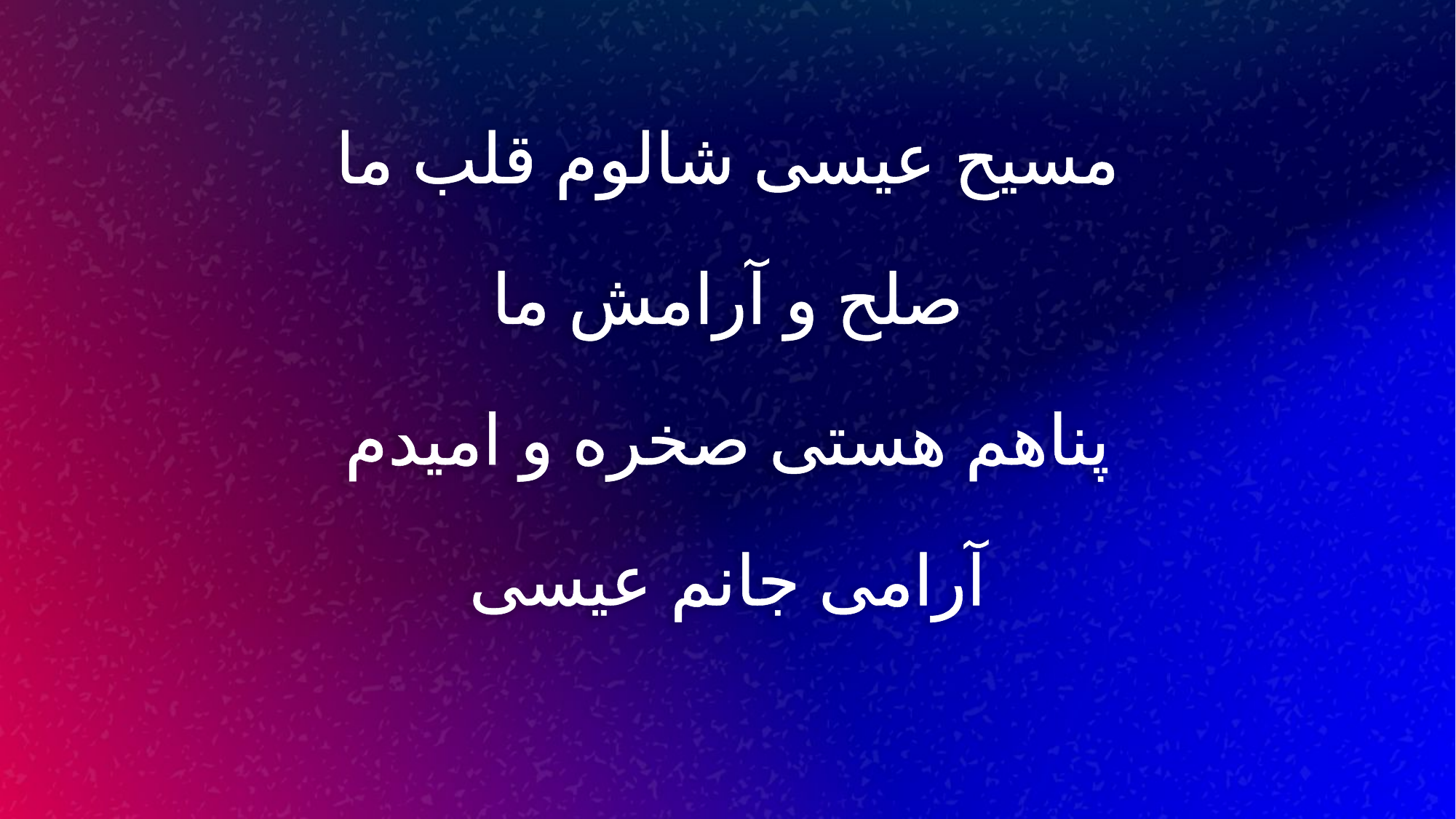

مسيح عيسى شالوم قلب ما
صلح و آرامش ما
پناهم هستى صخره و اميدم
آرامى جانم عيسى